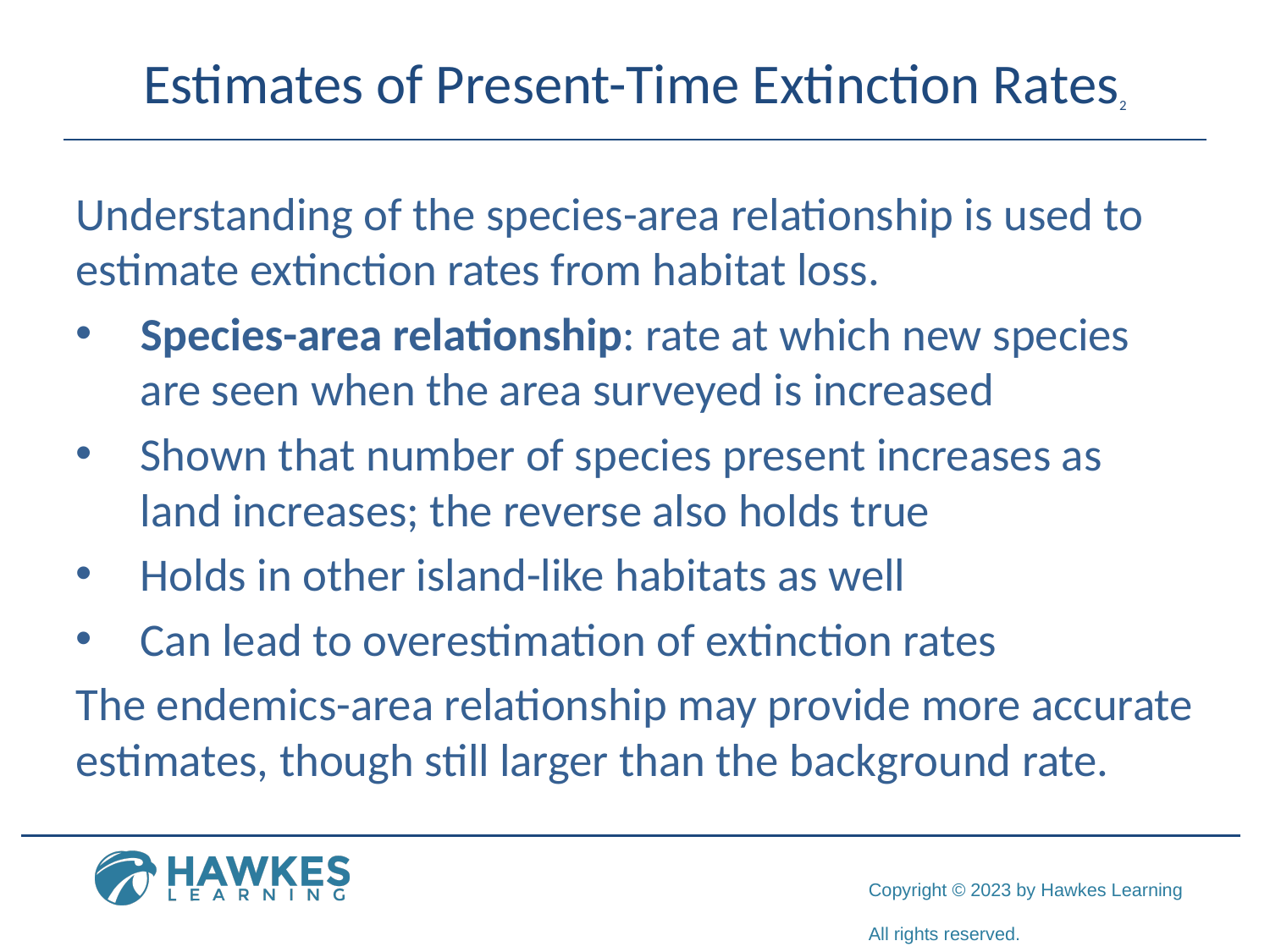

# Estimates of Present-Time Extinction Rates2
Understanding of the species-area relationship is used to estimate extinction rates from habitat loss.
Species-area relationship: rate at which new species are seen when the area surveyed is increased
Shown that number of species present increases as land increases; the reverse also holds true
Holds in other island-like habitats as well
Can lead to overestimation of extinction rates
The endemics-area relationship may provide more accurate estimates, though still larger than the background rate.